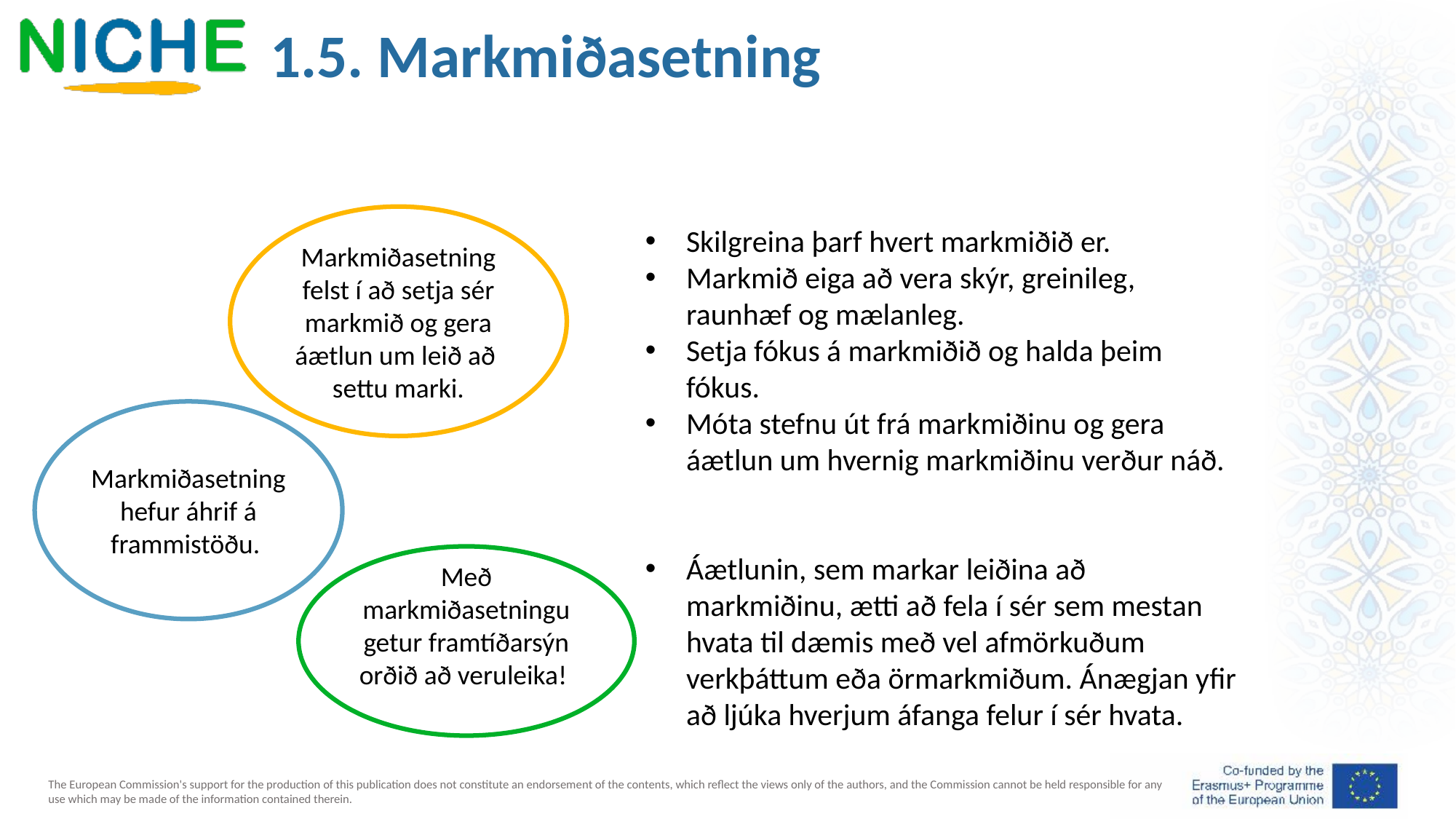

1.5. Markmiðasetning
​
Skilgreina þarf hvert markmiðið er. ​
Markmið eiga að vera skýr, greinileg, raunhæf og mælanleg.​
Setja fókus á markmiðið og halda þeim fókus.
Móta stefnu út frá markmiðinu og gera áætlun um hvernig markmiðinu verður náð.
​

Áætlunin, sem markar leiðina að markmiðinu, ætti að fela í sér sem mestan hvata til dæmis með vel afmörkuðum verkþáttum eða örmarkmiðum. Ánægjan yfir að ljúka hverjum áfanga felur í sér hvata.

Markmiðasetning felst í að setja sér markmið ​og gera áætlun um leið að
settu marki.​

Markmiðasetning hefur áhrif á frammistöðu.
Með markmiðasetningu getur framtíðarsýn orðið að veruleika!